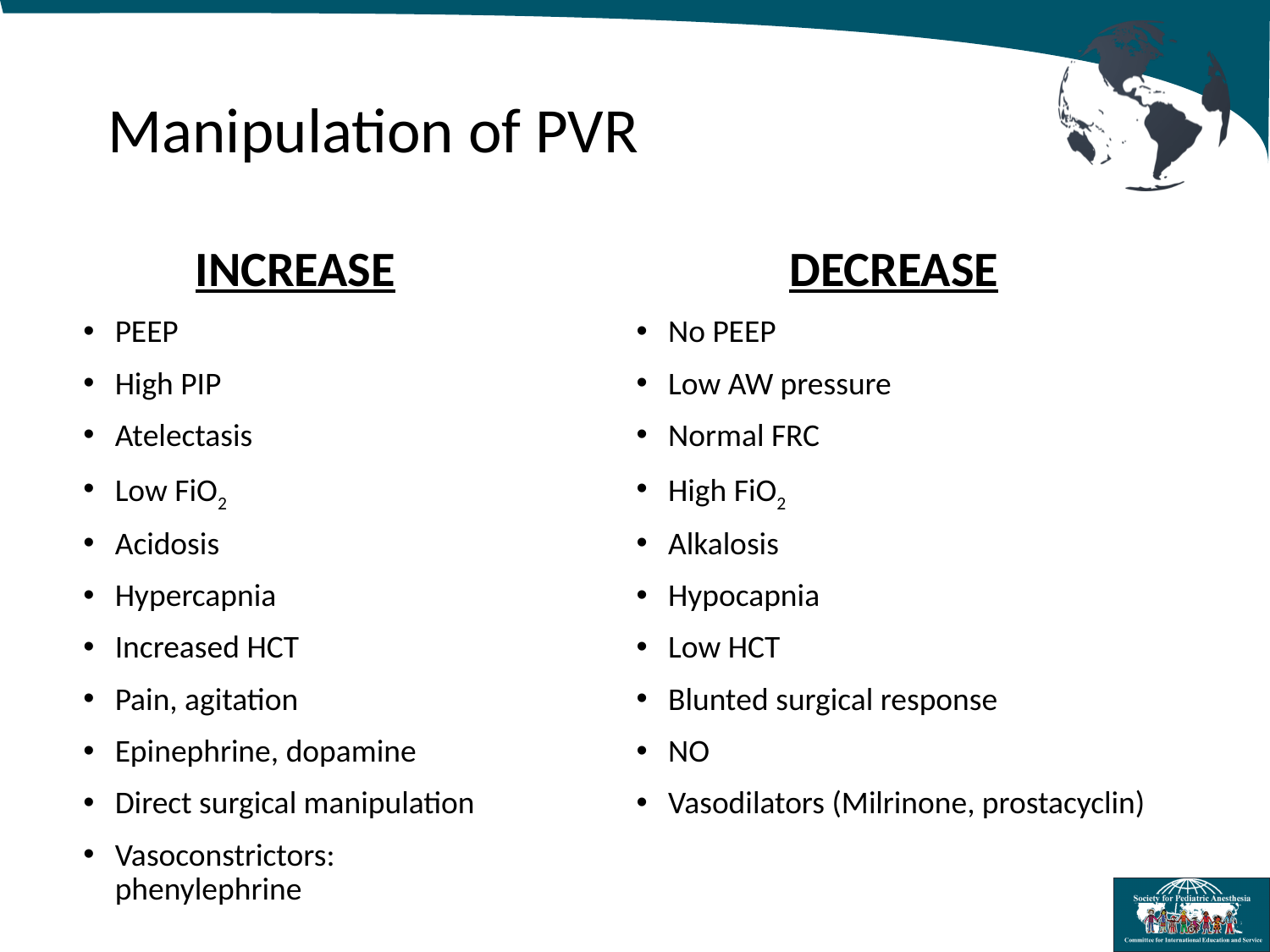

# Manipulation of PVR
INCREASE
PEEP
High PIP
Atelectasis
Low FiO2
Acidosis
Hypercapnia
Increased HCT
Pain, agitation
Epinephrine, dopamine
Direct surgical manipulation
Vasoconstrictors: phenylephrine
DECREASE
No PEEP
Low AW pressure
Normal FRC
High FiO2
Alkalosis
Hypocapnia
Low HCT
Blunted surgical response
NO
Vasodilators (Milrinone, prostacyclin)